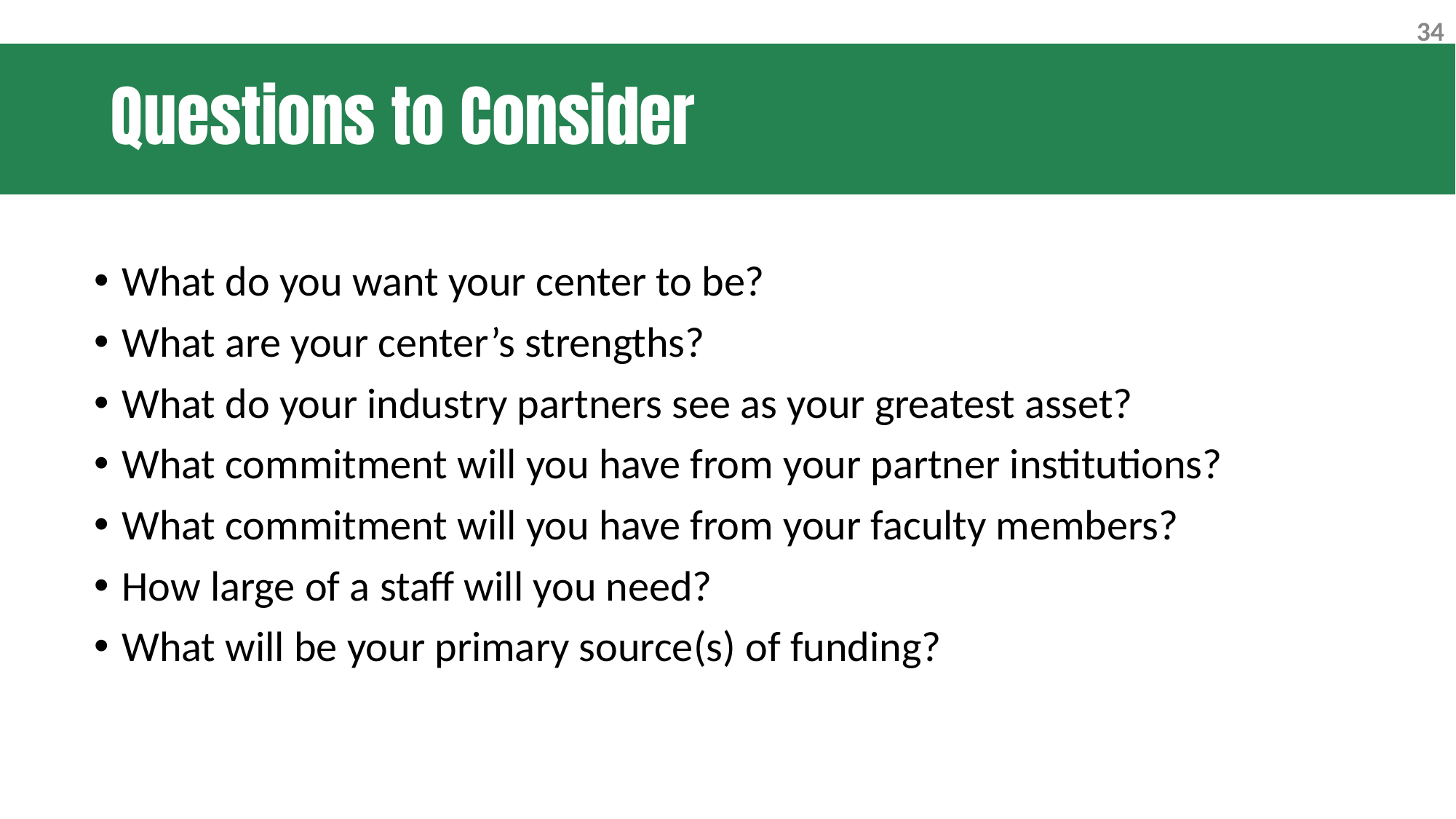

# Questions to Consider
What do you want your center to be?
What are your center’s strengths?
What do your industry partners see as your greatest asset?
What commitment will you have from your partner institutions?
What commitment will you have from your faculty members?
How large of a staff will you need?
What will be your primary source(s) of funding?